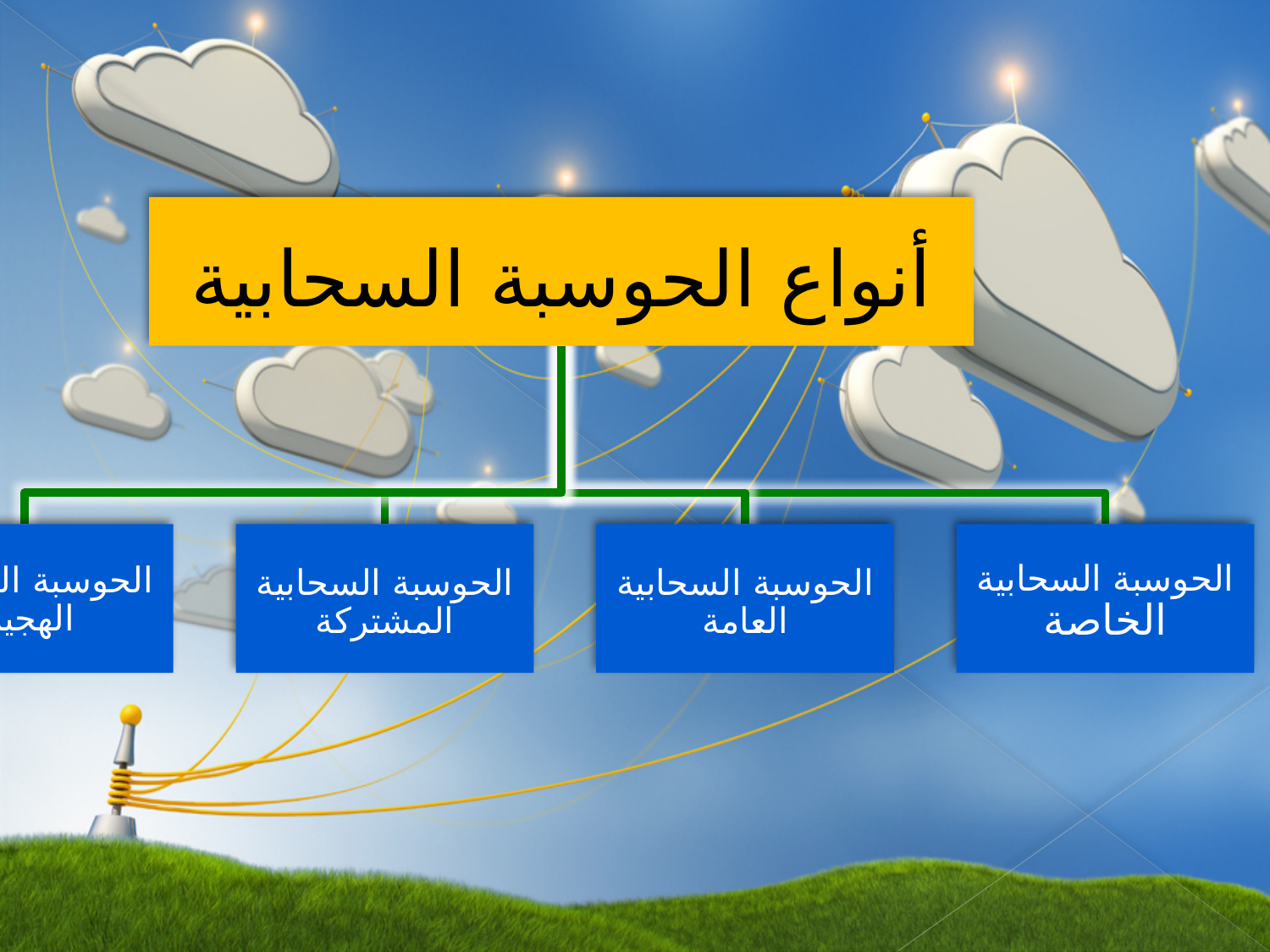

أنواع الحوسبة السحابية
الحوسبة السحابية الهجينة
الحوسبة السحابية المشتركة
الحوسبة السحابية العامة
الحوسبة السحابية الخاصة